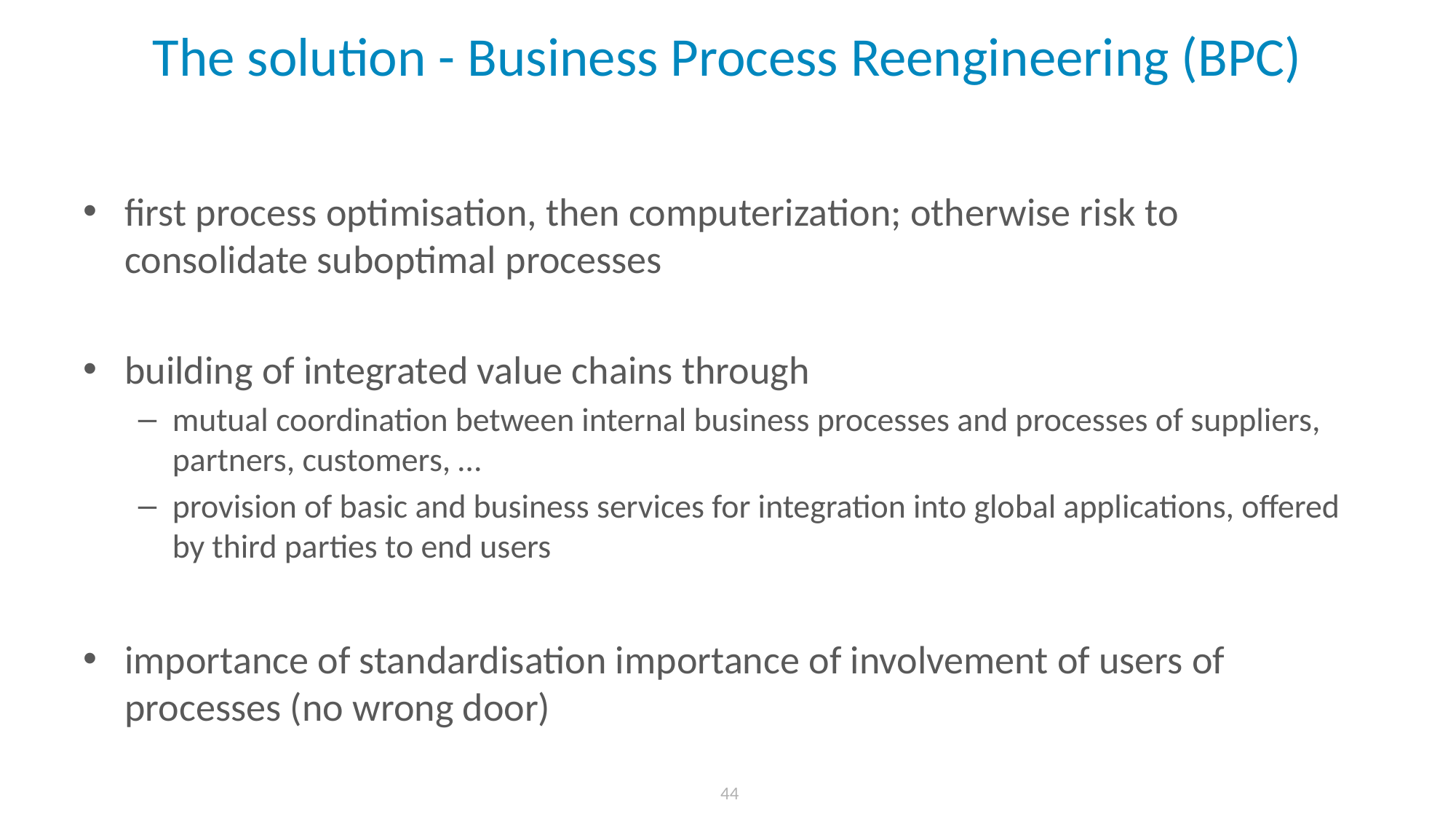

# The solution - Business Process Reengineering (BPC)

first process optimisation, then computerization; otherwise risk to consolidate suboptimal processes

building of integrated value chains through
mutual coordination between internal business processes and processes of suppliers, partners, customers, …
provision of basic and business services for integration into global applications, offered by third parties to end users

importance of standardisation importance of involvement of users of processes (no wrong door)
 44